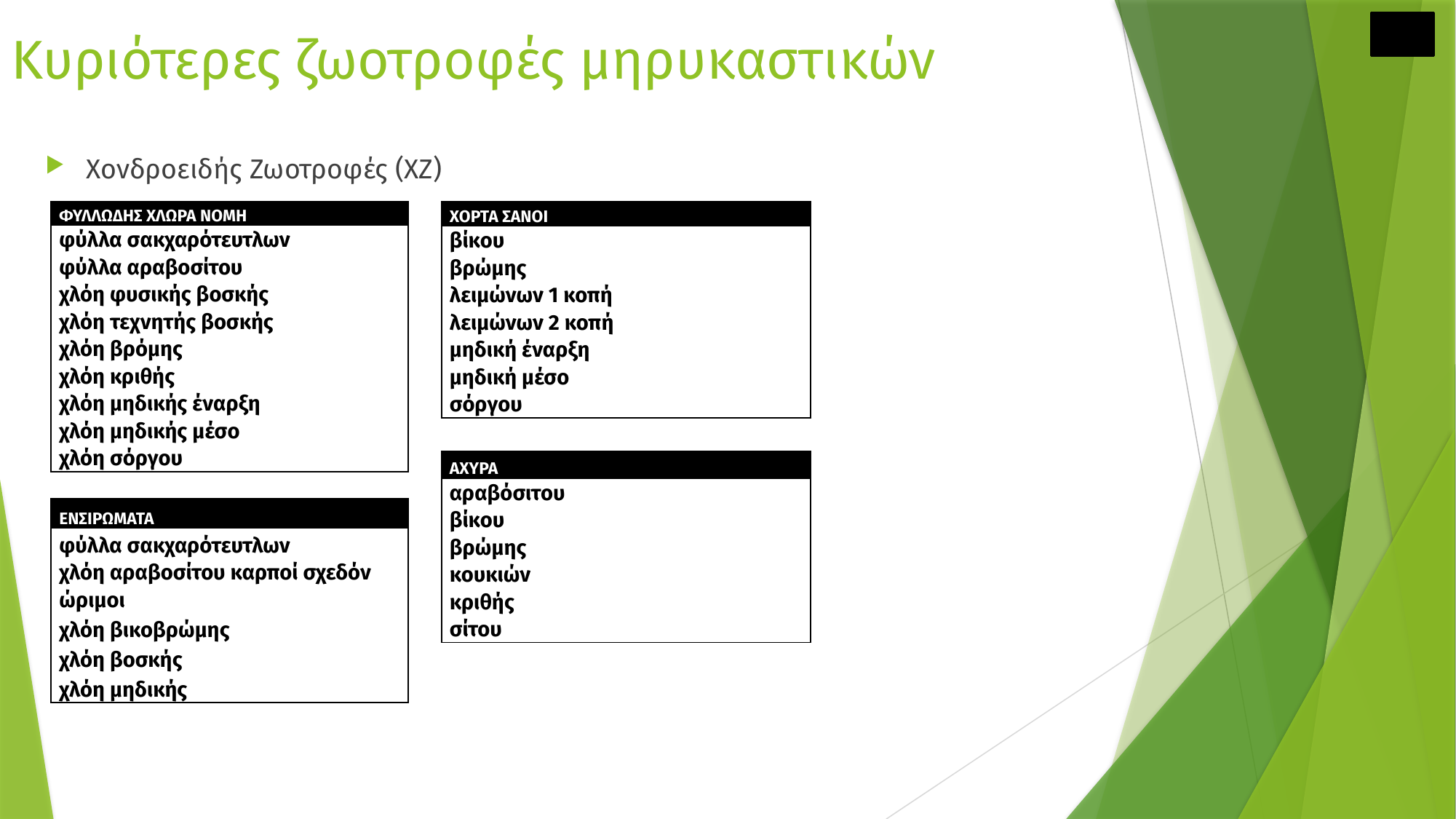

# Κυριότερες ζωοτροφές μηρυκαστικών
Χονδροειδής Ζωοτροφές (ΧΖ)

| ΦΥΛΛΩΔΗΣ ΧΛΩΡΑ ΝΟΜΗ |
| --- |
| φύλλα σακχαρότευτλων |
| φύλλα αραβοσίτου |
| χλόη φυσικής βοσκής |
| χλόη τεχνητής βοσκής |
| χλόη βρόμης |
| χλόη κριθής |
| χλόη μηδικής έναρξη |
| χλόη μηδικής μέσο |
| χλόη σόργου |
| ΧΟΡΤΑ ΣΑΝΟΙ |
| --- |
| βίκου |
| βρώμης |
| λειμώνων 1 κοπή |
| λειμώνων 2 κοπή |
| μηδική έναρξη |
| μηδική μέσο |
| σόργου |
| ΑΧΥΡΑ |
| --- |
| αραβόσιτου |
| βίκου |
| βρώμης |
| κουκιών |
| κριθής |
| σίτου |
| ΕΝΣΙΡΩΜΑΤΑ |
| --- |
| φύλλα σακχαρότευτλων |
| χλόη αραβοσίτου καρποί σχεδόν ώριμοι |
| χλόη βικοβρώμης |
| χλόη βοσκής |
| χλόη μηδικής |